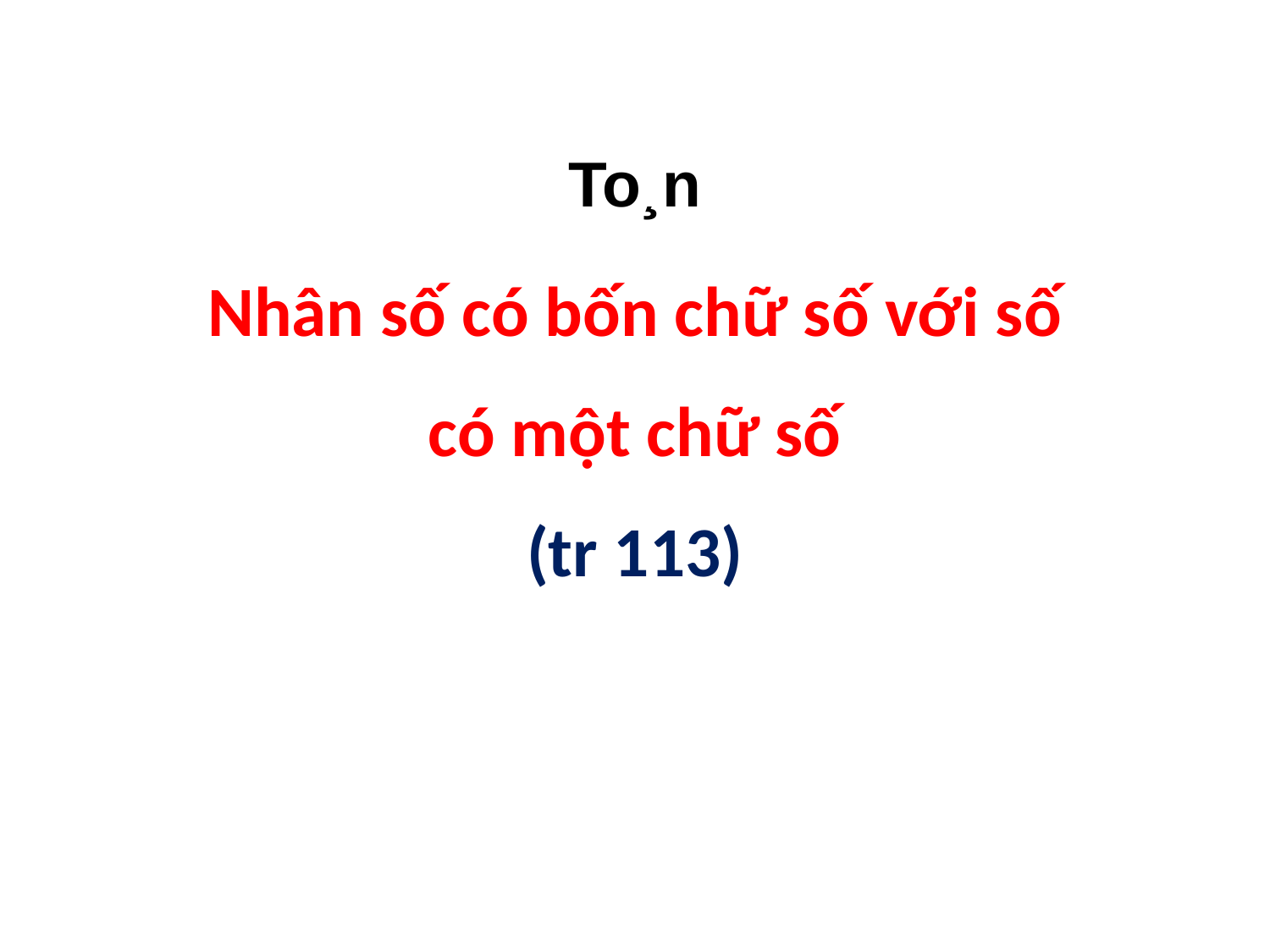

To¸n
Nhân số có bốn chữ số với số
có một chữ số
(tr 113)